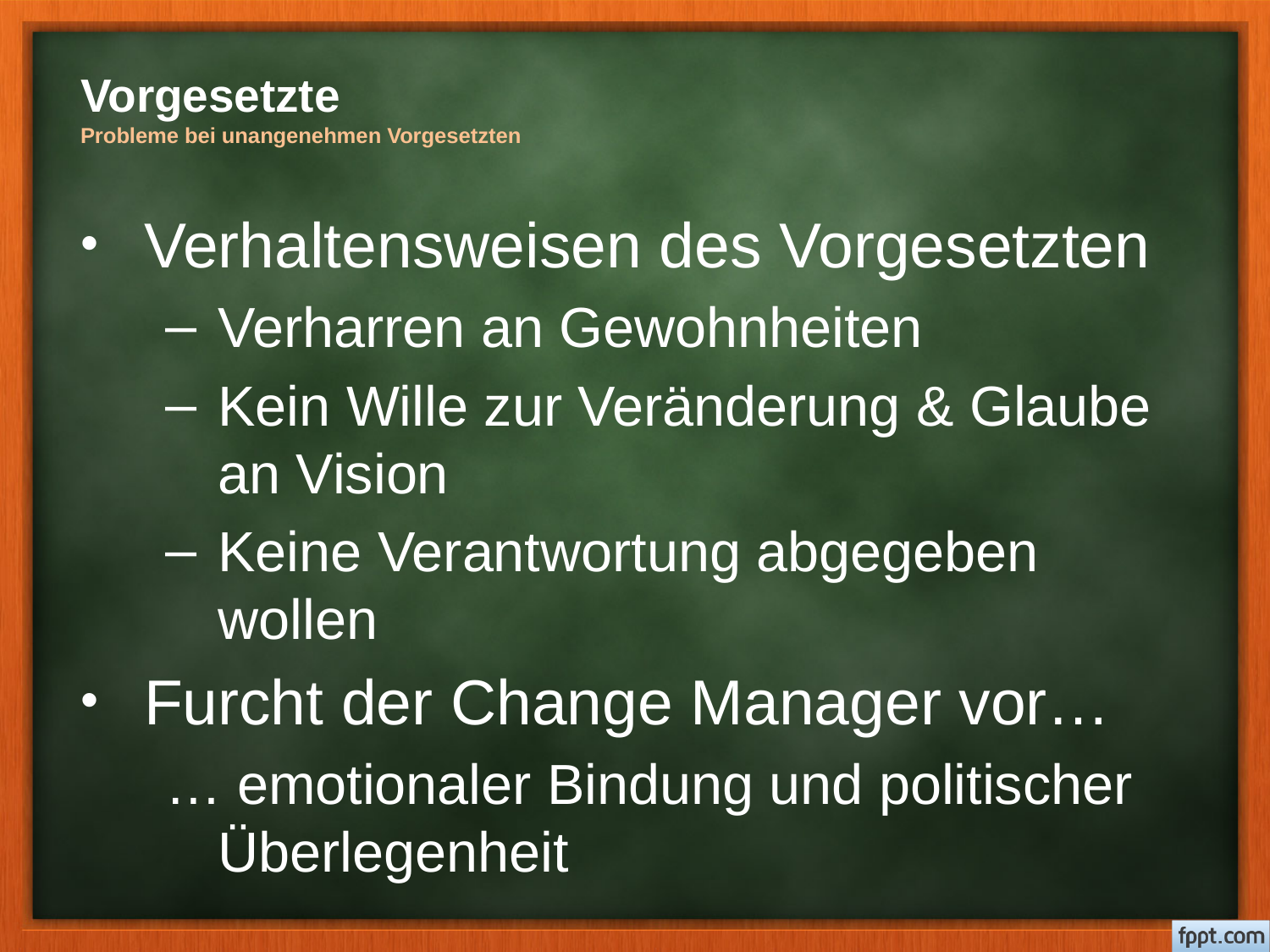

# Vorgesetzte Probleme bei unangenehmen Vorgesetzten
Verhaltensweisen des Vorgesetzten
Verharren an Gewohnheiten
Kein Wille zur Veränderung & Glaube an Vision
Keine Verantwortung abgegeben wollen
Furcht der Change Manager vor…
… emotionaler Bindung und politischer Überlegenheit